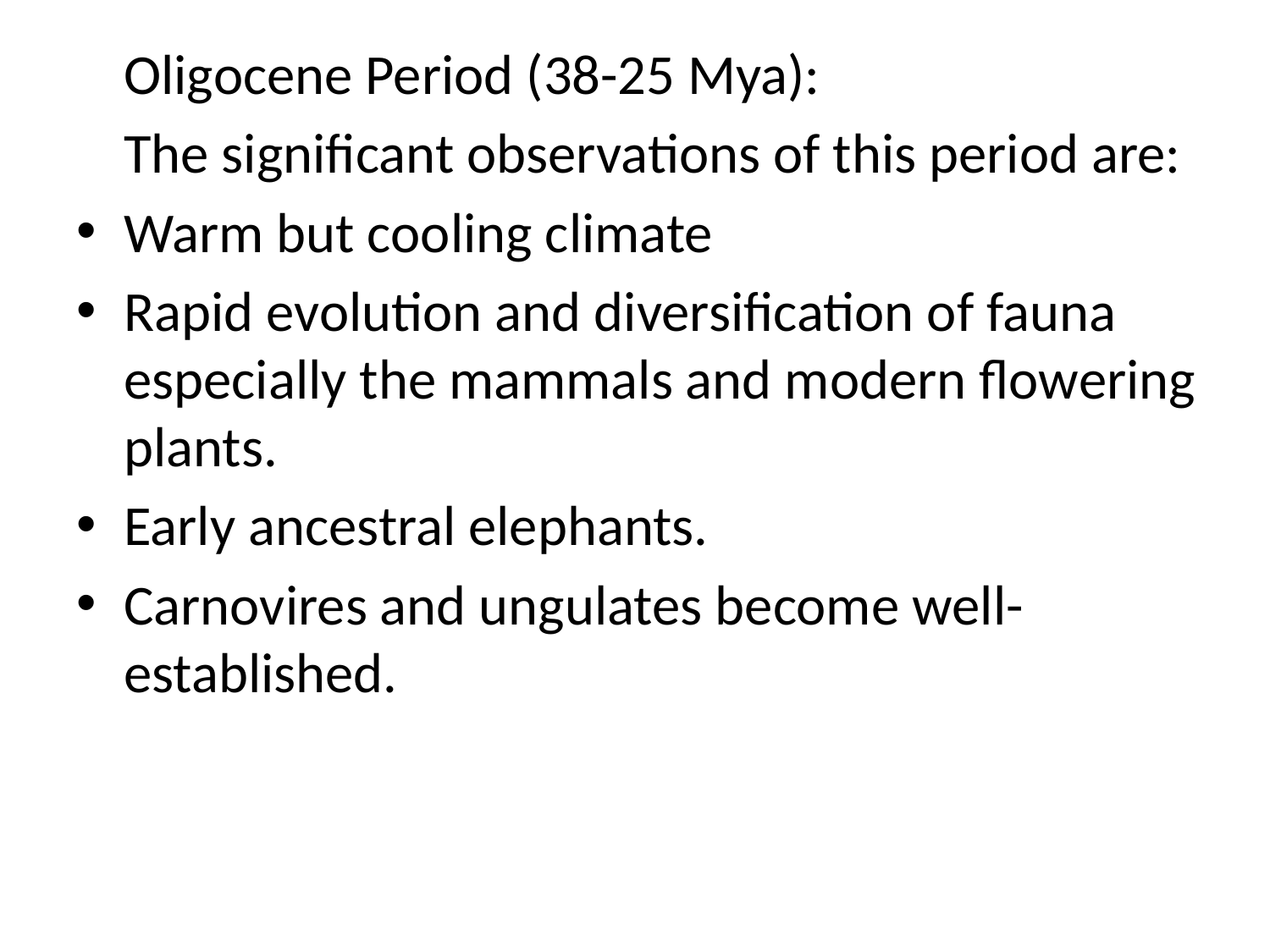

Oligocene Period (38-25 Mya):
	The significant observations of this period are:
Warm but cooling climate
Rapid evolution and diversification of fauna especially the mammals and modern flowering plants.
Early ancestral elephants.
Carnovires and ungulates become well-established.